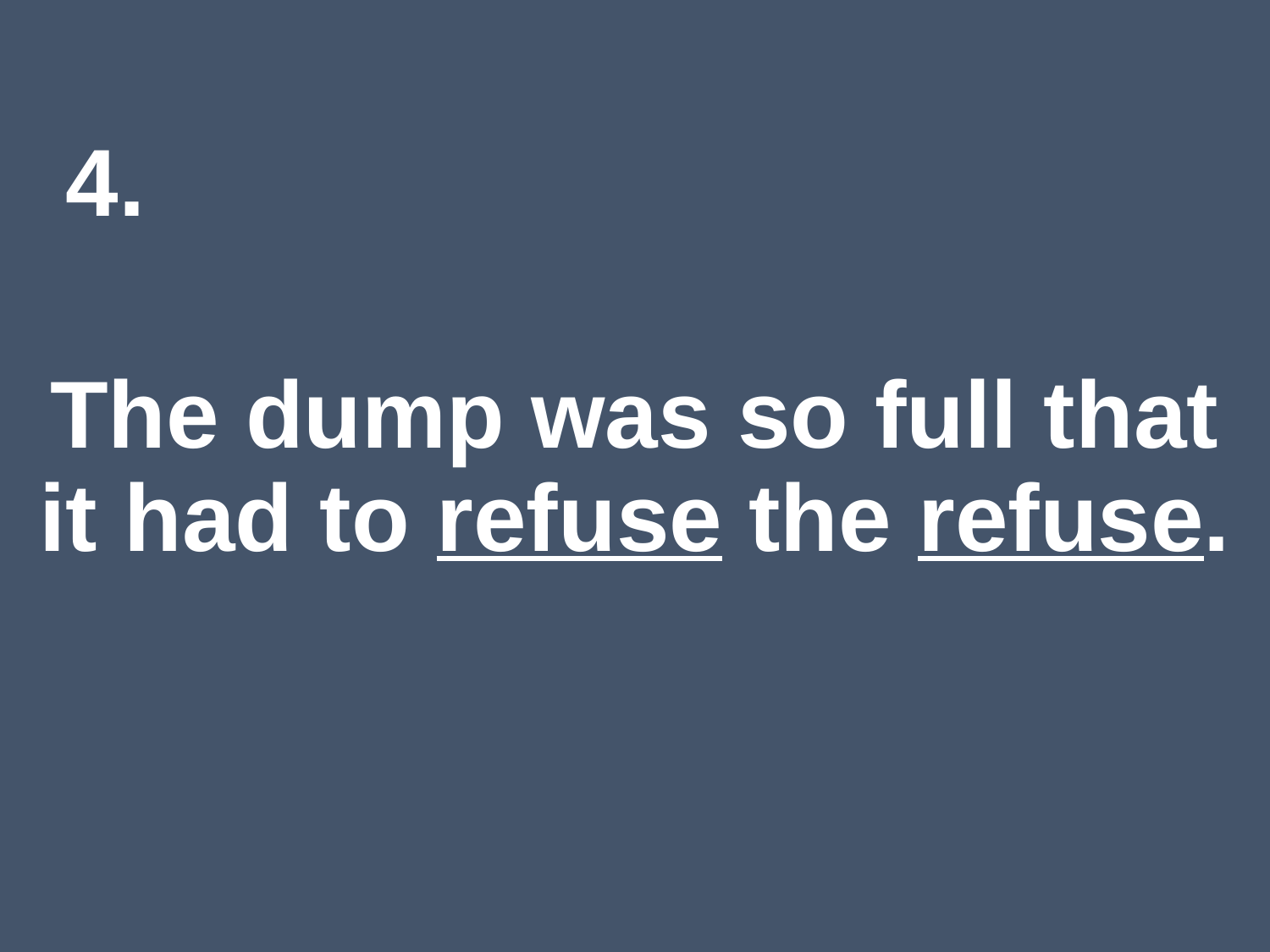

4.

The dump was so full that it had to refuse the refuse.